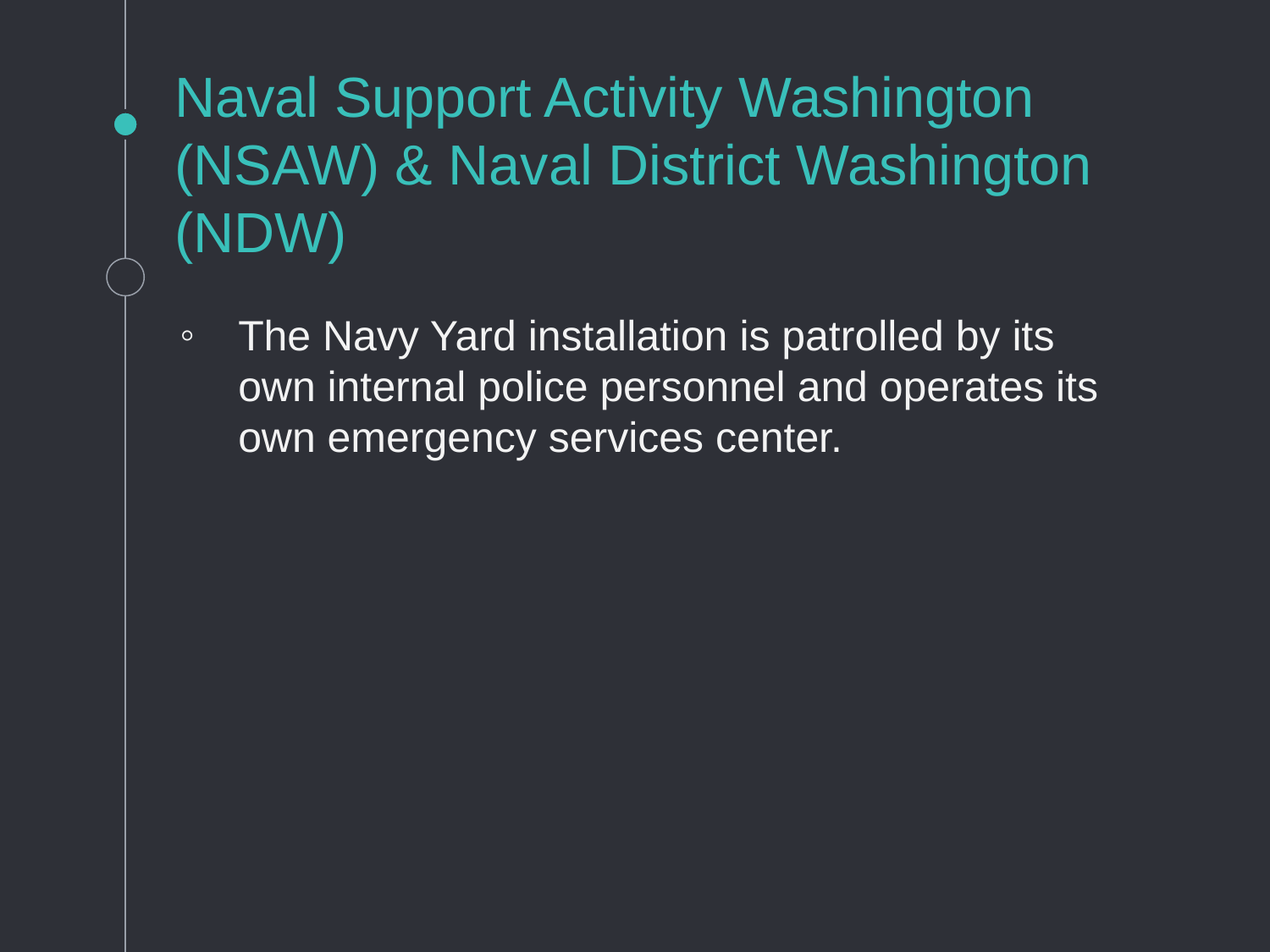

# Naval Support Activity Washington (NSAW) & Naval District Washington (NDW)

The Navy Yard installation is patrolled by its own internal police personnel and operates its own emergency services center.